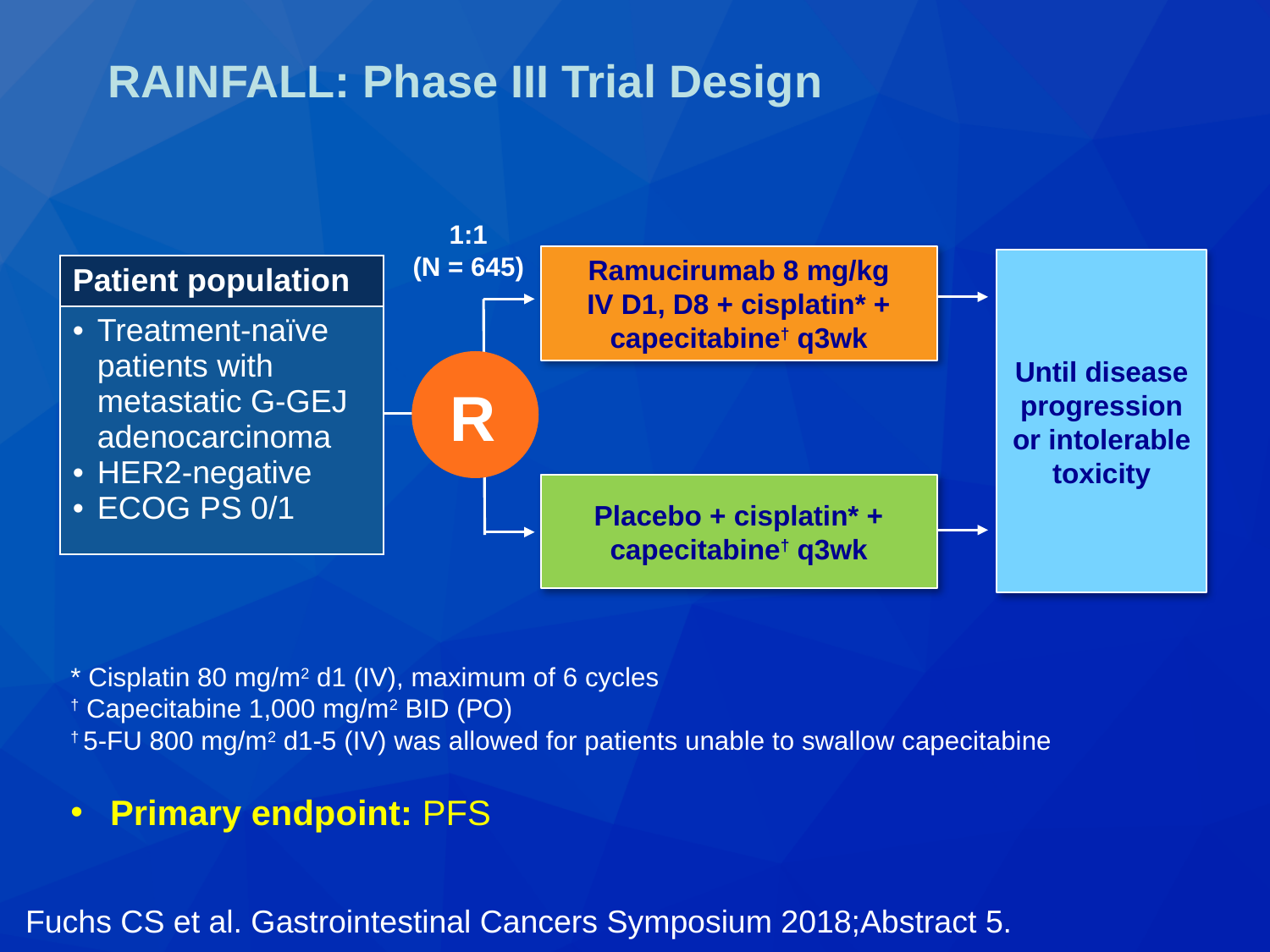

# RAINFALL: Phase III Trial Design
1:1
(N = 645)
Ramucirumab 8 mg/kg
IV D1, D8 + cisplatin* +
capecitabine† q3wk
Until disease progression or intolerable toxicity
| Patient population |
| --- |
| Treatment-naïve patients with metastatic G-GEJ adenocarcinoma HER2-negative ECOG PS 0/1 |

R
Placebo + cisplatin* + capecitabine† q3wk
* Cisplatin 80 mg/m2 d1 (IV), maximum of 6 cycles
† Capecitabine 1,000 mg/m2 BID (PO)
† 5-FU 800 mg/m2 d1-5 (IV) was allowed for patients unable to swallow capecitabine

Primary endpoint: PFS
Fuchs CS et al. Gastrointestinal Cancers Symposium 2018;Abstract 5.